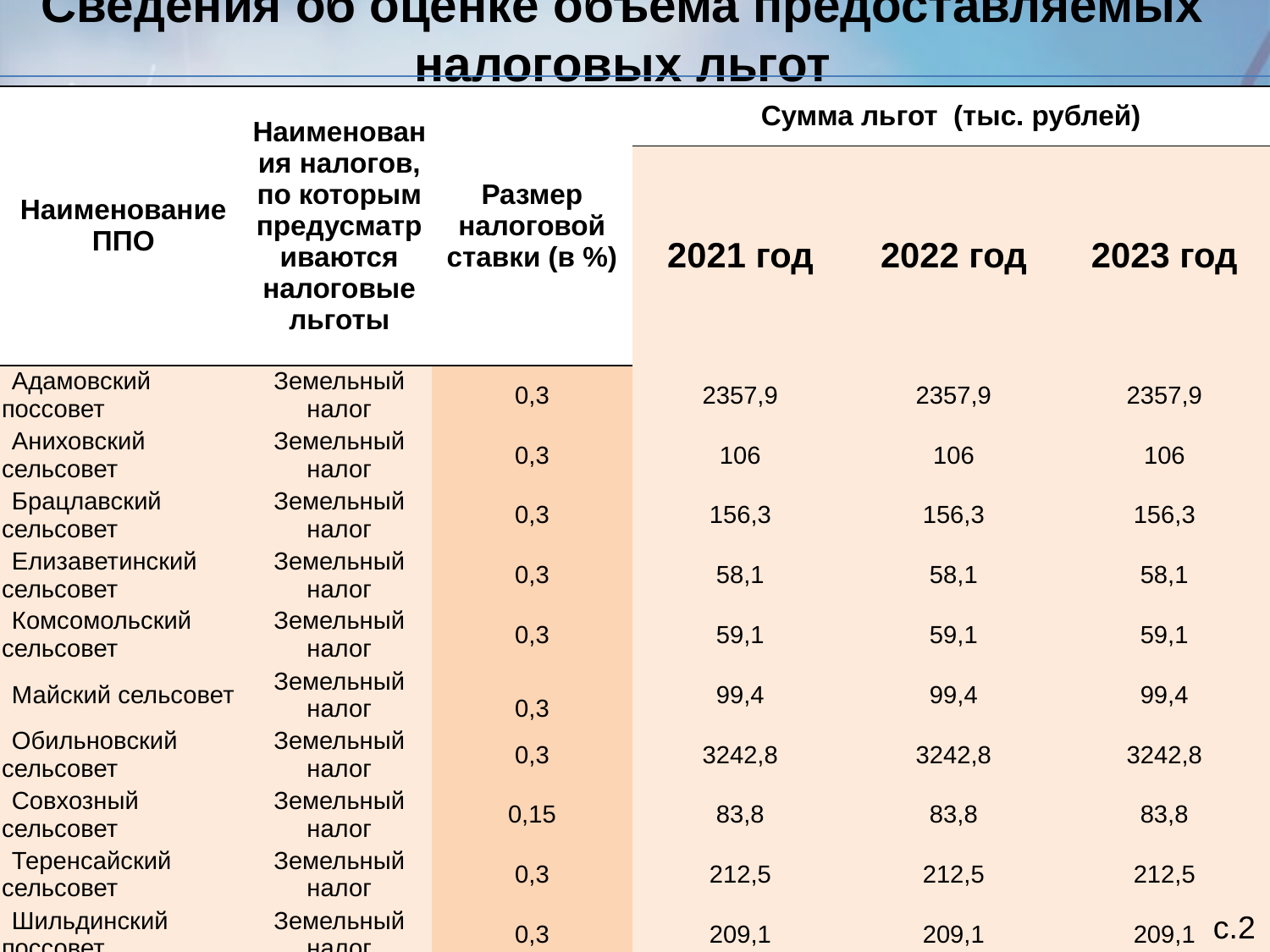

# Сведения об оценке объема предоставляемых налоговых льгот
| Наименование ППО | Наименования налогов, по которым предусматриваются налоговые льготы | Размер налоговой ставки (в %) | Сумма льгот (тыс. рублей) |  |  |
| --- | --- | --- | --- | --- | --- |
|  |  |  | 2021 год | 2022 год | 2023 год |
| Адамовский поссовет | Земельный налог | 0,3 | 2357,9 | 2357,9 | 2357,9 |
| Аниховский сельсовет | Земельный налог | 0,3 | 106 | 106 | 106 |
| Брацлавский сельсовет | Земельный налог | 0,3 | 156,3 | 156,3 | 156,3 |
| Елизаветинский сельсовет | Земельный налог | 0,3 | 58,1 | 58,1 | 58,1 |
| Комсомольский сельсовет | Земельный налог | 0,3 | 59,1 | 59,1 | 59,1 |
| Майский сельсовет | Земельный налог | 0,3 | 99,4 | 99,4 | 99,4 |
| Обильновский сельсовет | Земельный налог | 0,3 | 3242,8 | 3242,8 | 3242,8 |
| Совхозный сельсовет | Земельный налог | 0,15 | 83,8 | 83,8 | 83,8 |
| Теренсайский сельсовет | Земельный налог | 0,3 | 212,5 | 212,5 | 212,5 |
| Шильдинский поссовет | Земельный налог | 0,3 | 209,1 | 209,1 | 209,1 |
| Юбилейный сельсовет | Земельный налог | 0,3 | 240,5 | 240,5 | 240,5 |
с.22